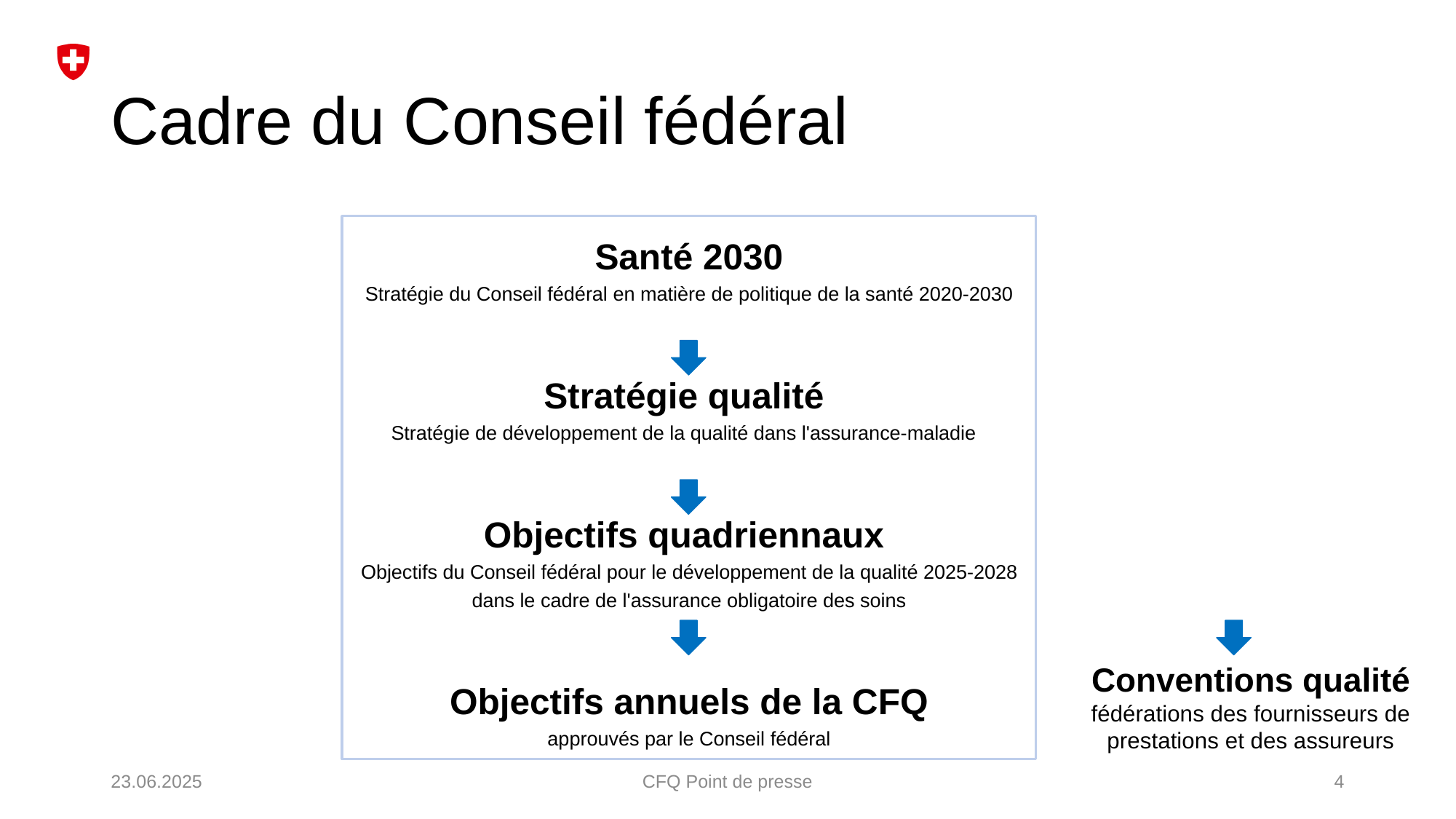

# Cadre du Conseil fédéral
Santé 2030
Stratégie du Conseil fédéral en matière de politique de la santé 2020-2030

Stratégie qualité
Stratégie de développement de la qualité dans l'assurance-maladie

Objectifs quadriennaux
Objectifs du Conseil fédéral pour le développement de la qualité 2025-2028 dans le cadre de l'assurance obligatoire des soins

Objectifs annuels de la CFQ
approuvés par le Conseil fédéral

Conventions qualité fédérations des fournisseurs de prestations et des assureurs
23.06.2025
CFQ Point de presse
4